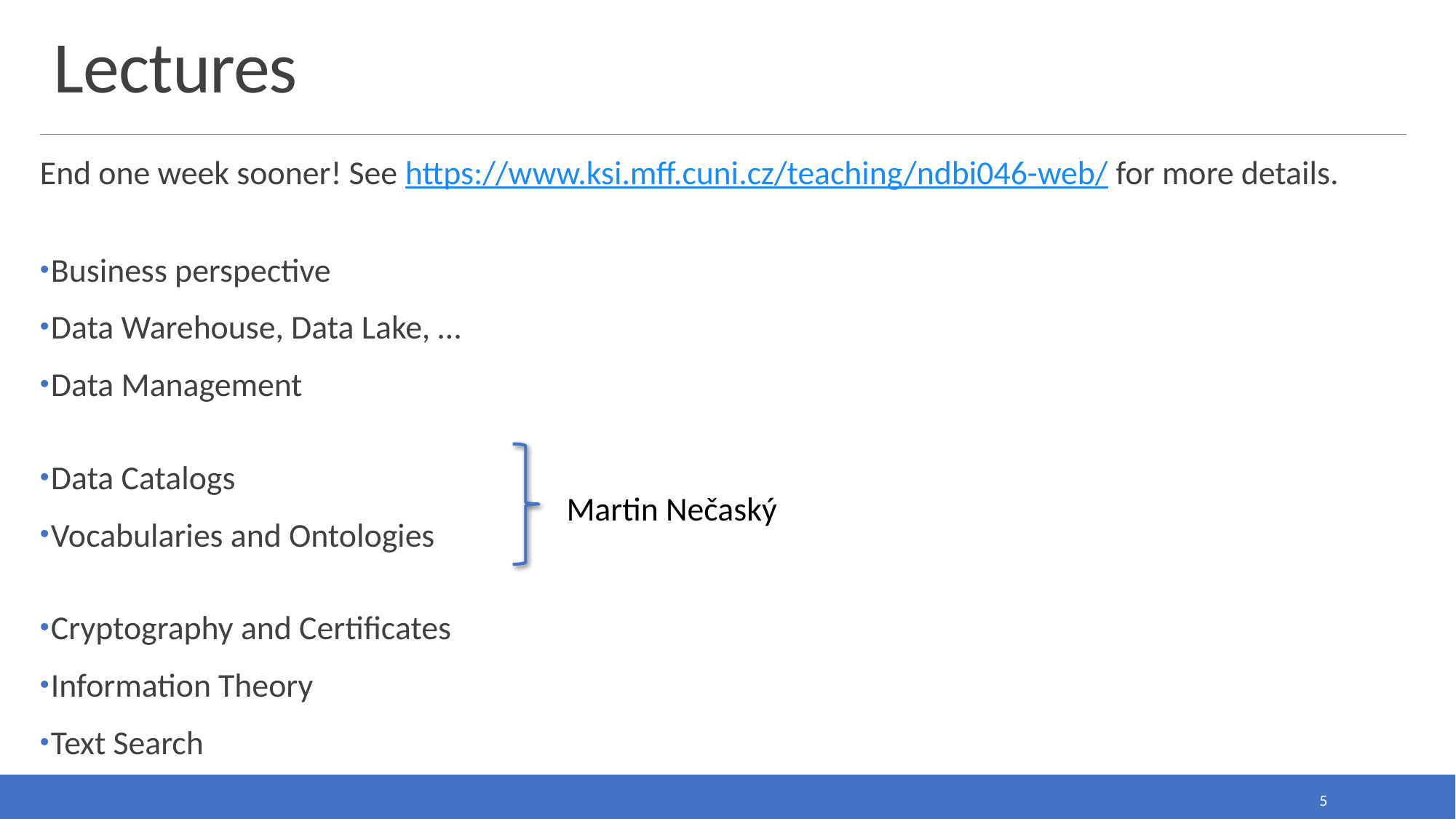

# Lectures
End one week sooner! See https://www.ksi.mff.cuni.cz/teaching/ndbi046-web/ for more details.
Business perspective
Data Warehouse, Data Lake, …
Data Management
Data Catalogs
Vocabularies and Ontologies
Cryptography and Certificates
Information Theory
Text Search

Martin Nečaský
5